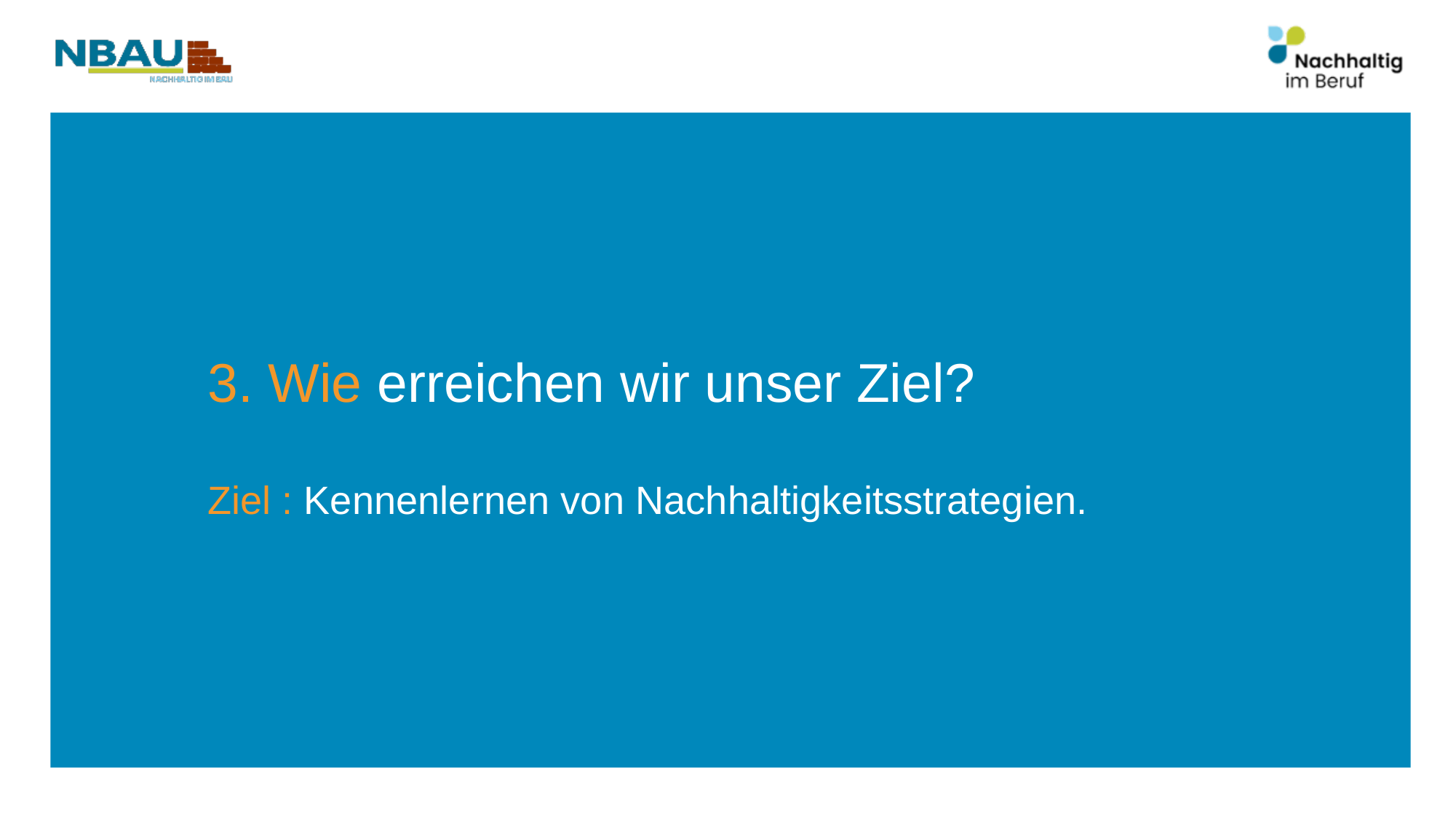

3. Wie erreichen wir unser Ziel?
Ziel : Kennenlernen von Nachhaltigkeitsstrategien.